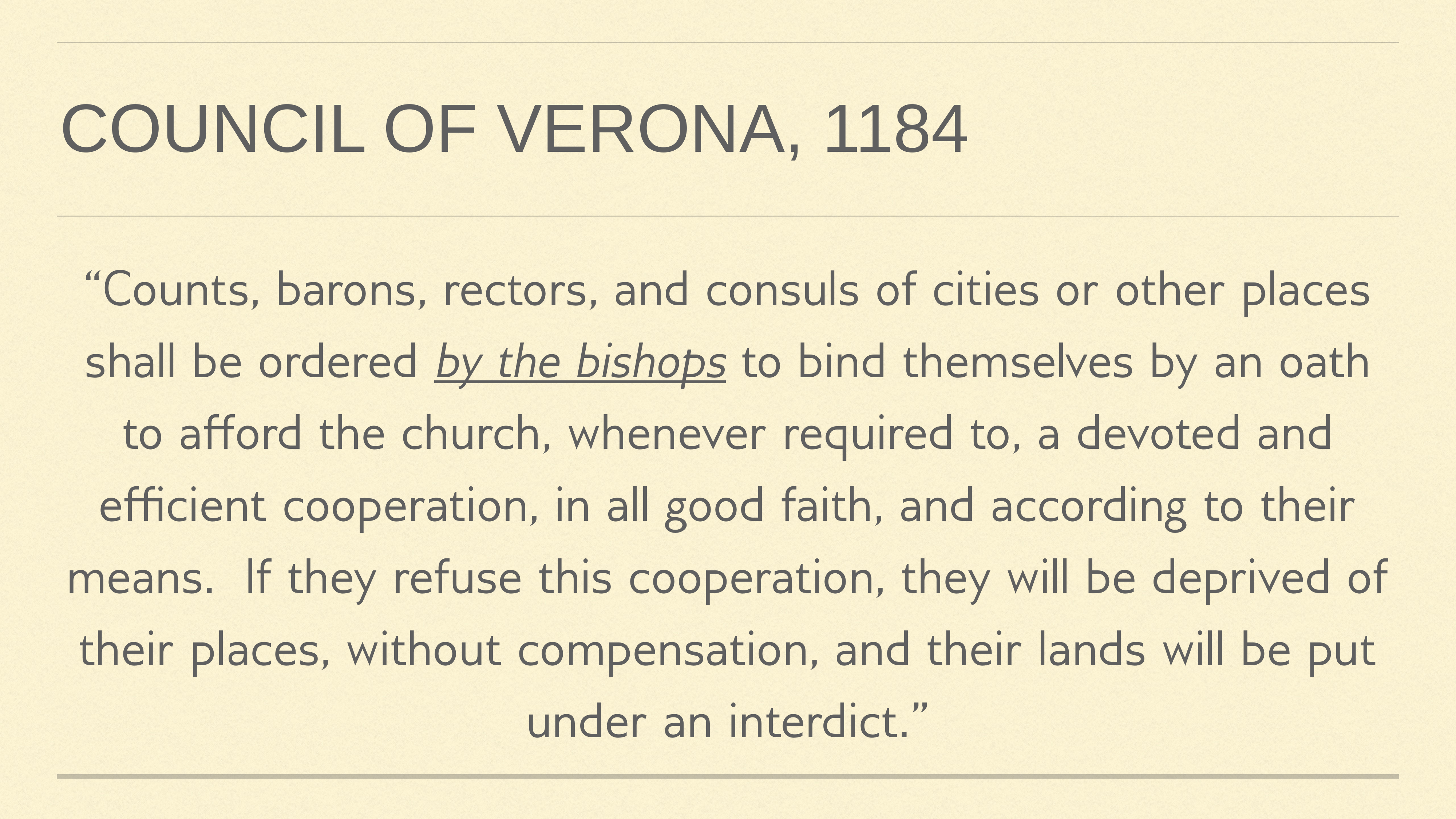

# Council of Verona, 1184
“Counts, barons, rectors, and consuls of cities or other places shall be ordered by the bishops to bind themselves by an oath to afford the church, whenever required to, a devoted and efficient cooperation, in all good faith, and according to their means.  If they refuse this cooperation, they will be deprived of their places, without compensation, and their lands will be put under an interdict.”